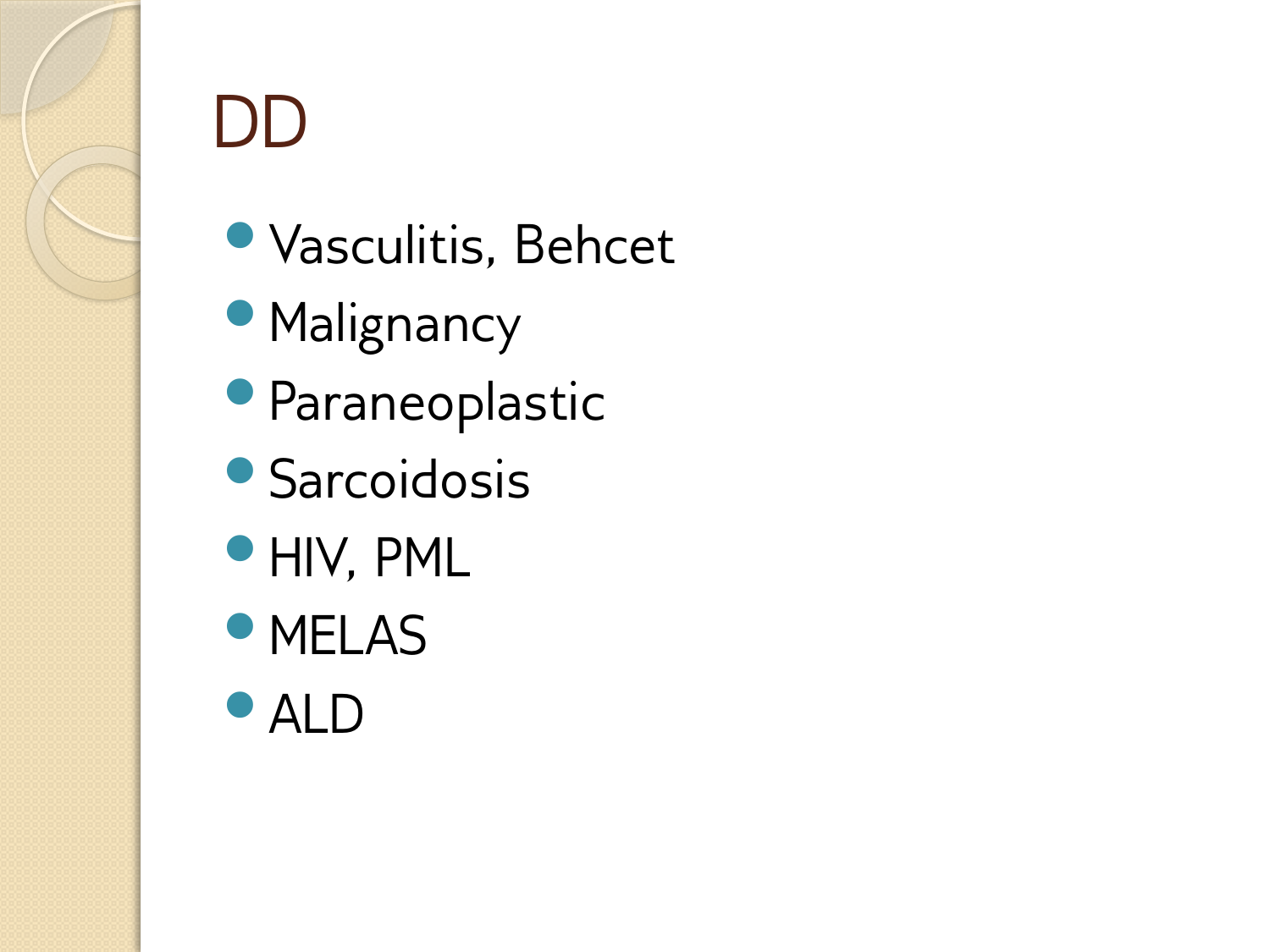

# DD
Vasculitis, Behcet
Malignancy
Paraneoplastic
Sarcoidosis
HIV, PML
MELAS
ALD